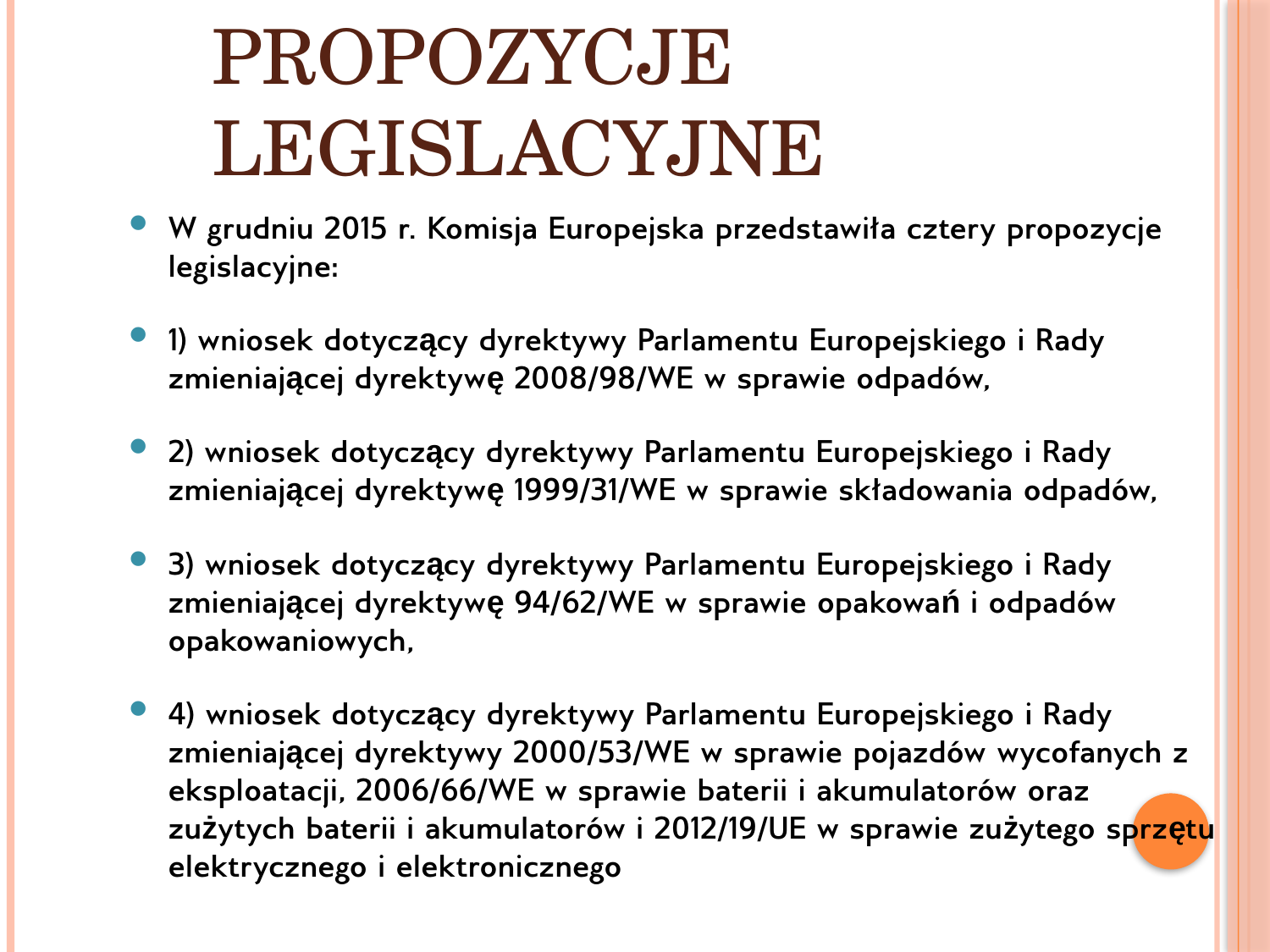

# Propozycje legislacyjne
W grudniu 2015 r. Komisja Europejska przedstawiła cztery propozycje legislacyjne:
1) wniosek dotyczący dyrektywy Parlamentu Europejskiego i Rady zmieniającej dyrektywę 2008/98/WE w sprawie odpadów,
2) wniosek dotyczący dyrektywy Parlamentu Europejskiego i Rady zmieniającej dyrektywę 1999/31/WE w sprawie składowania odpadów,
3) wniosek dotyczący dyrektywy Parlamentu Europejskiego i Rady zmieniającej dyrektywę 94/62/WE w sprawie opakowań i odpadów opakowaniowych,
4) wniosek dotyczący dyrektywy Parlamentu Europejskiego i Rady zmieniającej dyrektywy 2000/53/WE w sprawie pojazdów wycofanych z eksploatacji, 2006/66/WE w sprawie baterii i akumulatorów oraz zużytych baterii i akumulatorów i 2012/19/UE w sprawie zużytego sprzętu elektrycznego i elektronicznego